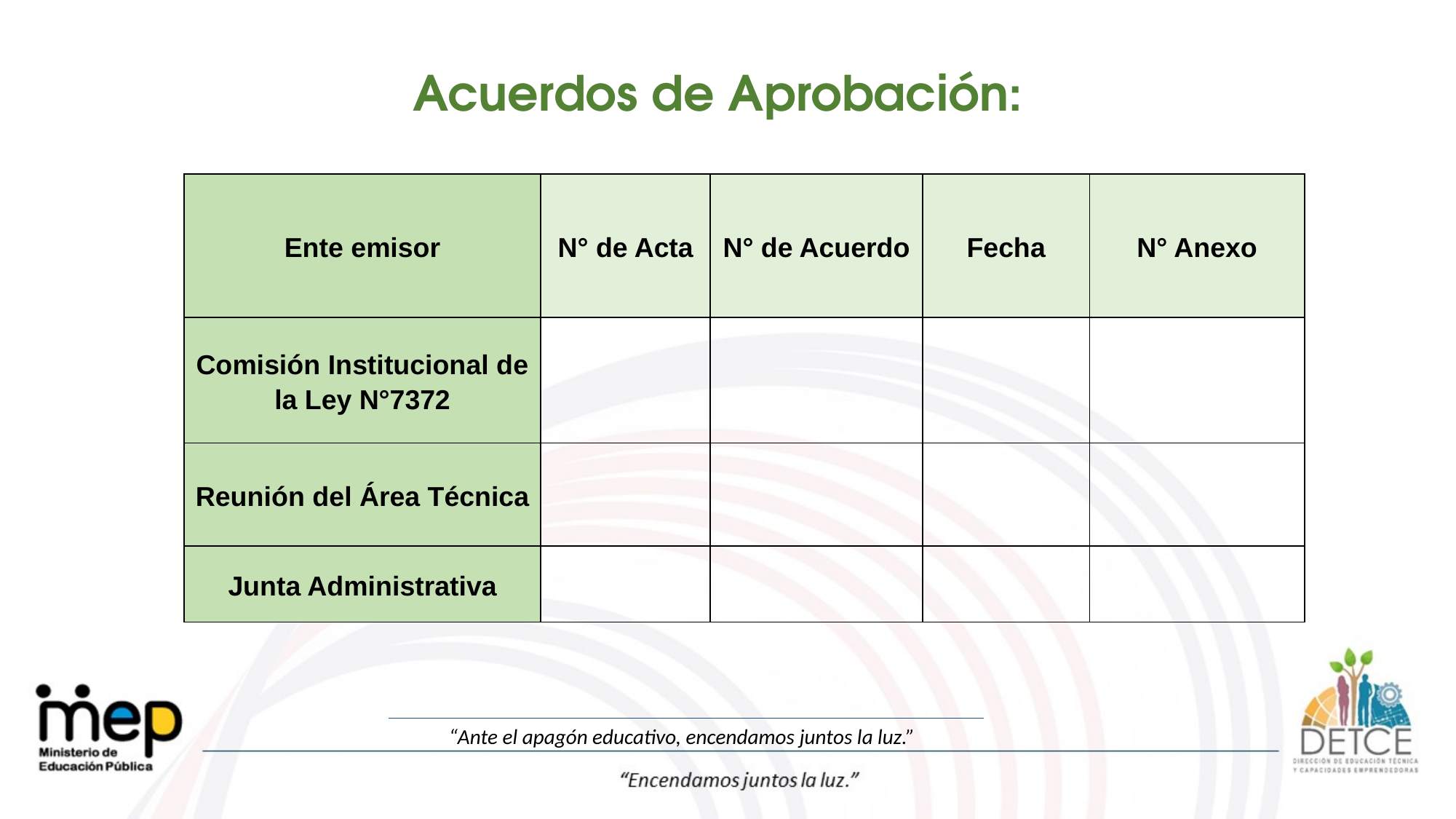

# Acuerdos de Aprobación:
| Ente emisor | N° de Acta | N° de Acuerdo | Fecha | N° Anexo |
| --- | --- | --- | --- | --- |
| Comisión Institucional de la Ley N°7372 |  |  |  |  |
| Reunión del Área Técnica |  |  |  |  |
| Junta Administrativa |  |  |  |  |
“Ante el apagón educativo, encendamos juntos la luz.”